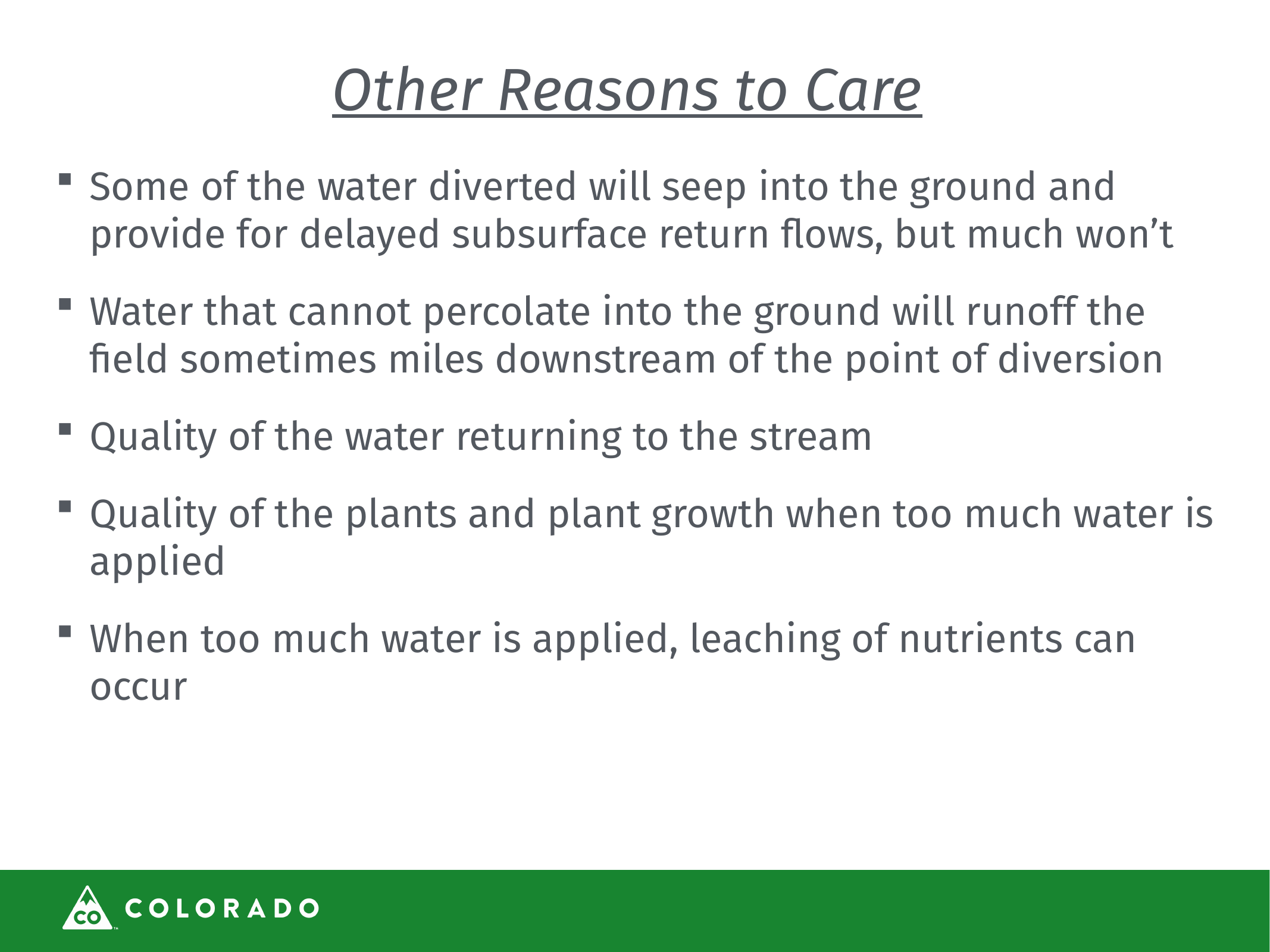

# Other Reasons to Care
Some of the water diverted will seep into the ground and provide for delayed subsurface return flows, but much won’t
Water that cannot percolate into the ground will runoff the field sometimes miles downstream of the point of diversion
Quality of the water returning to the stream
Quality of the plants and plant growth when too much water is applied
When too much water is applied, leaching of nutrients can occur